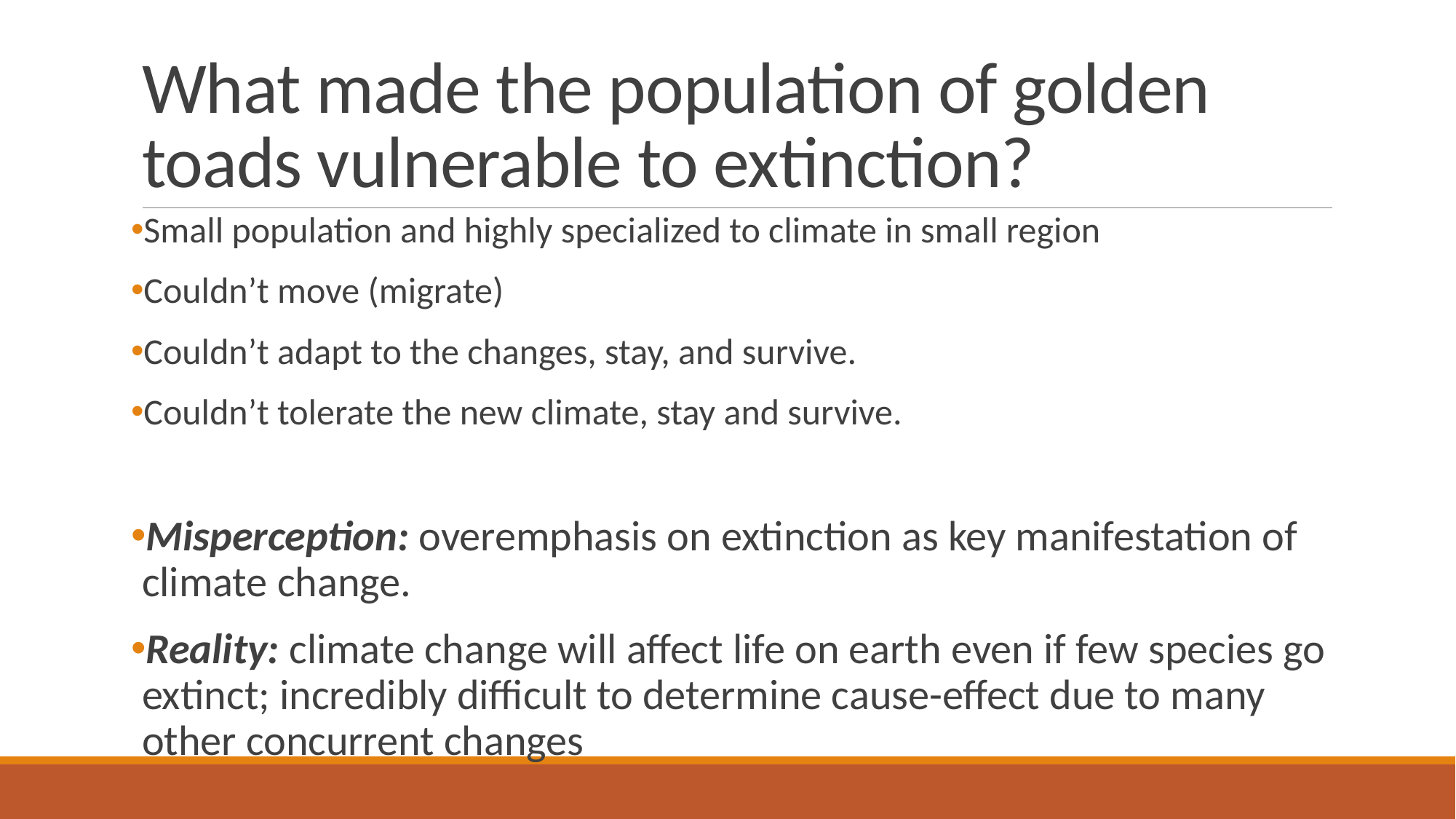

# What made the population of golden toads vulnerable to extinction?
Small population and highly specialized to climate in small region
Couldn’t move (migrate)
Couldn’t adapt to the changes, stay, and survive.
Couldn’t tolerate the new climate, stay and survive.

Misperception: overemphasis on extinction as key manifestation of climate change.
Reality: climate change will affect life on earth even if few species go extinct; incredibly difficult to determine cause-effect due to many other concurrent changes